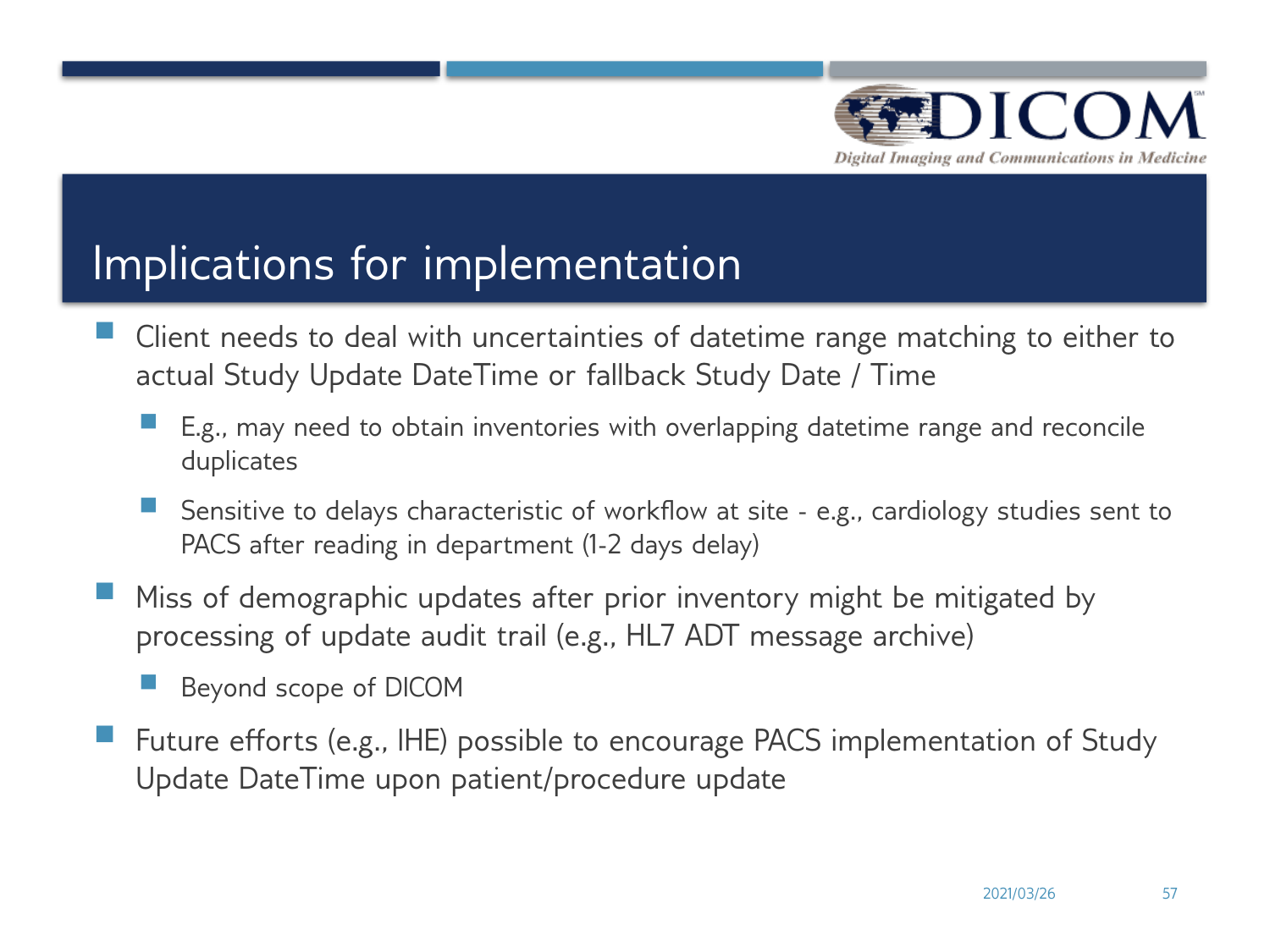

# Implications for implementation
Client needs to deal with uncertainties of datetime range matching to either to actual Study Update DateTime or fallback Study Date / Time
E.g., may need to obtain inventories with overlapping datetime range and reconcile duplicates
Sensitive to delays characteristic of workflow at site - e.g., cardiology studies sent to PACS after reading in department (1-2 days delay)
Miss of demographic updates after prior inventory might be mitigated by processing of update audit trail (e.g., HL7 ADT message archive)
Beyond scope of DICOM
Future efforts (e.g., IHE) possible to encourage PACS implementation of Study Update DateTime upon patient/procedure update
2021/03/26
57